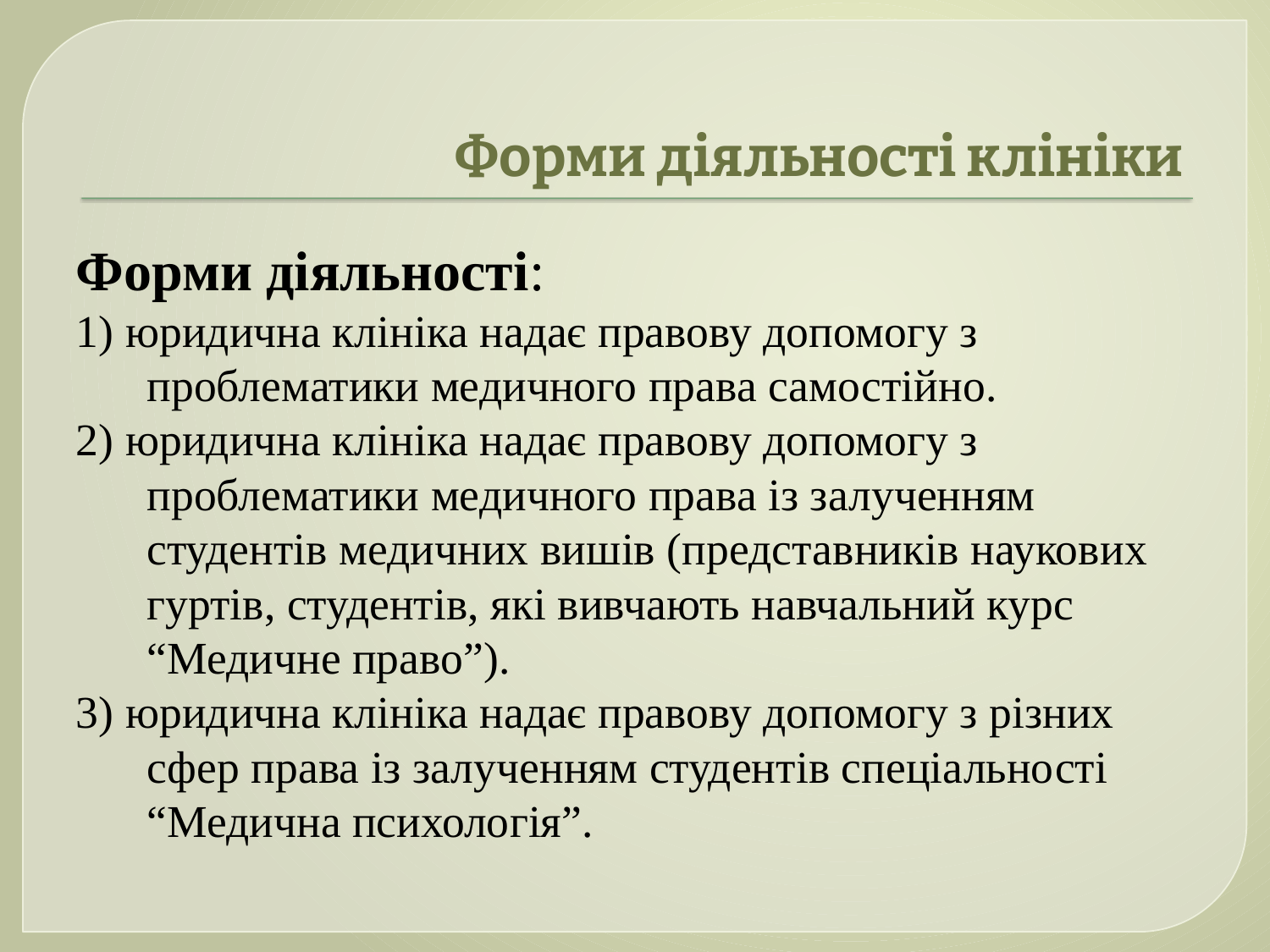

# Форми діяльності клініки
Форми діяльності:
1) юридична клініка надає правову допомогу з проблематики медичного права самостійно.
2) юридична клініка надає правову допомогу з проблематики медичного права із залученням студентів медичних вишів (представників наукових гуртів, студентів, які вивчають навчальний курс “Медичне право”).
3) юридична клініка надає правову допомогу з різних сфер права із залученням студентів спеціальності “Медична психологія”.